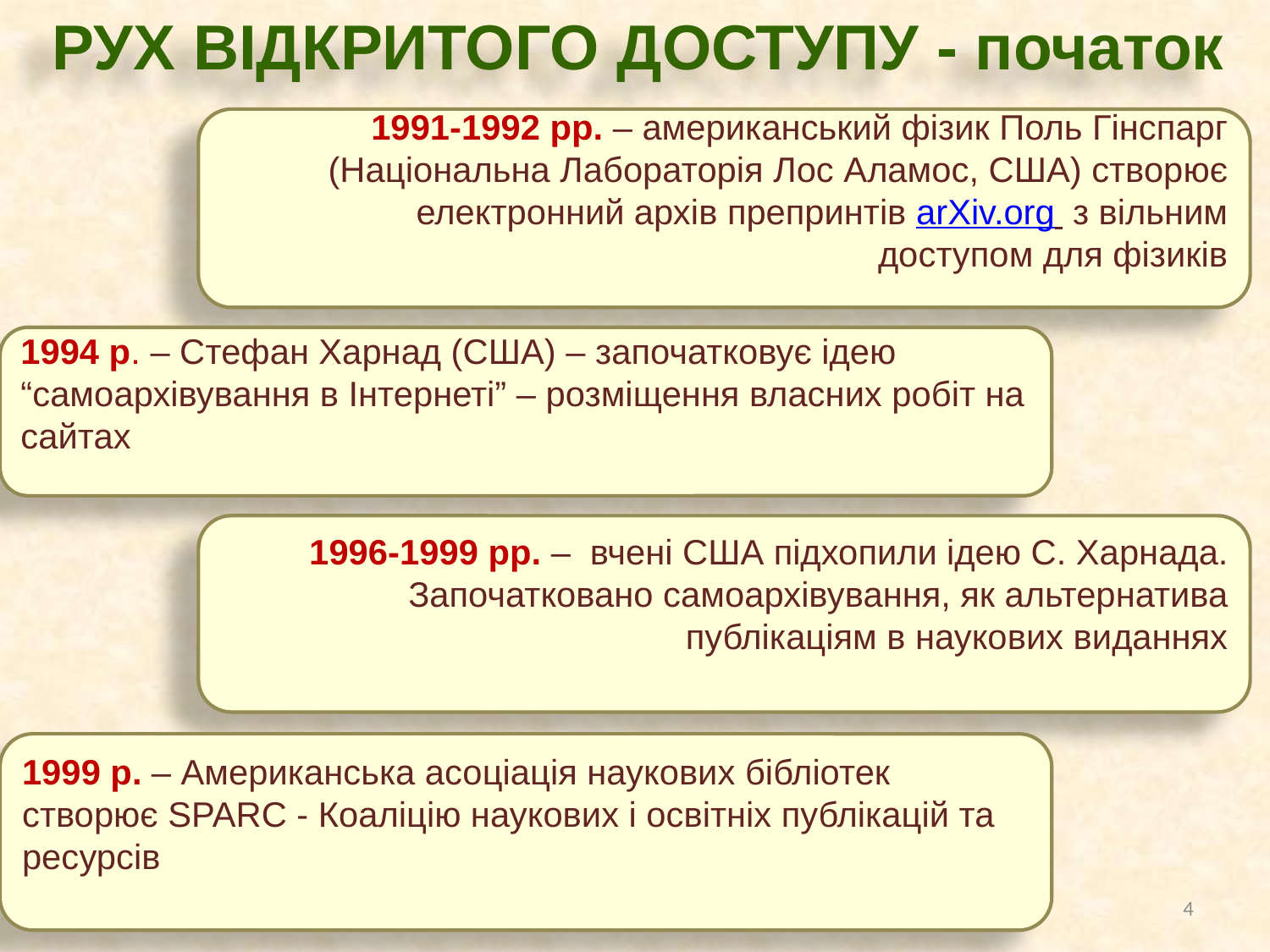

РУХ ВІДКРИТОГО ДОСТУПУ - початок
1991-1992 рр. – американський фізик Поль Гінспарг (Національна Лабораторія Лос Аламос, США) створює електронний архів препринтів arXiv.org  з вільним доступом для фізиків

1994 р. – Стефан Харнад (США) – започатковує ідею “самоархівування в Інтернеті” – розміщення власних робіт на сайтах

1996-1999 рр. –  вчені США підхопили ідею С. Харнада. Започатковано самоархівування, як альтернатива публікаціям в наукових виданнях

1999 р. – Американська асоціація наукових бібліотек створює SPARC - Коаліцію наукових і освітніх публікацій та ресурсів

4